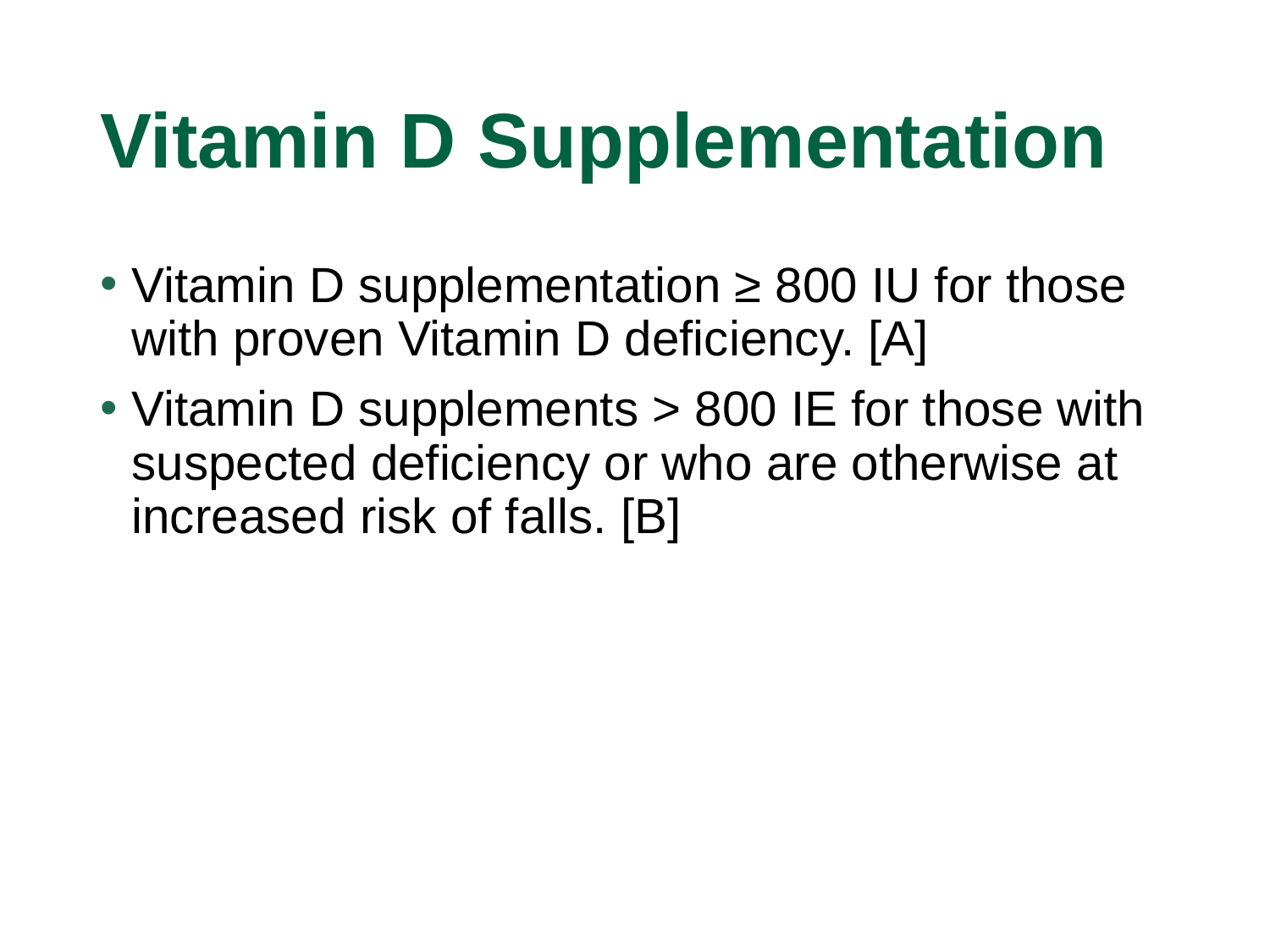

# Vitamin D Supplementation
Vitamin D supplementation ≥ 800 IU for those with proven Vitamin D deficiency. [A]
Vitamin D supplements > 800 IE for those with suspected deficiency or who are otherwise at increased risk of falls. [B]